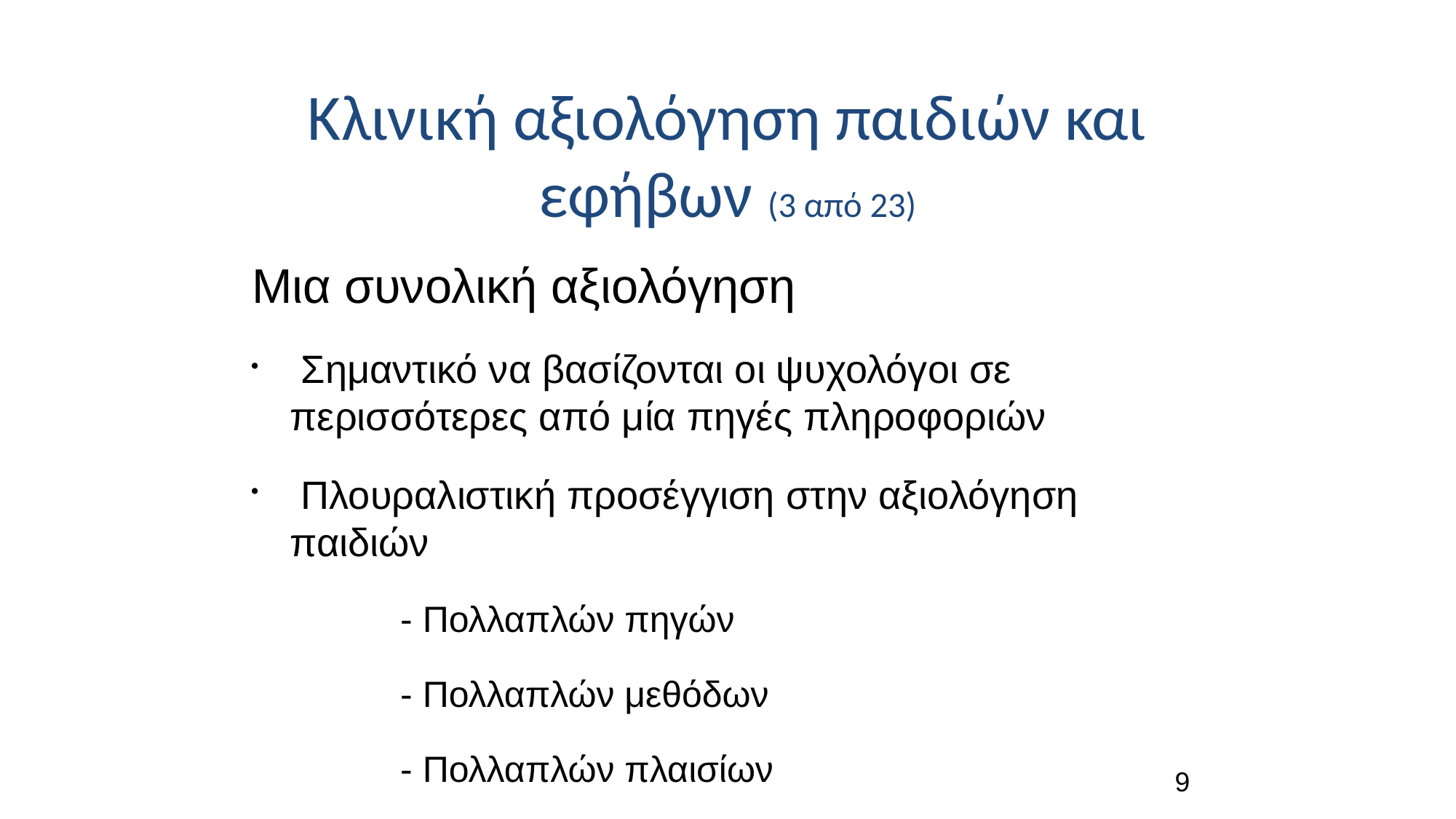

Κλινική αξιολόγηση παιδιών και εφήβων (3 από 23)
Μια συνολική αξιολόγηση
 Σημαντικό να βασίζονται οι ψυχολόγοι σε περισσότερες από μία πηγές πληροφοριών
 Πλουραλιστική προσέγγιση στην αξιολόγηση παιδιών
		- Πολλαπλών πηγών
		- Πολλαπλών μεθόδων
		- Πολλαπλών πλαισίων

9